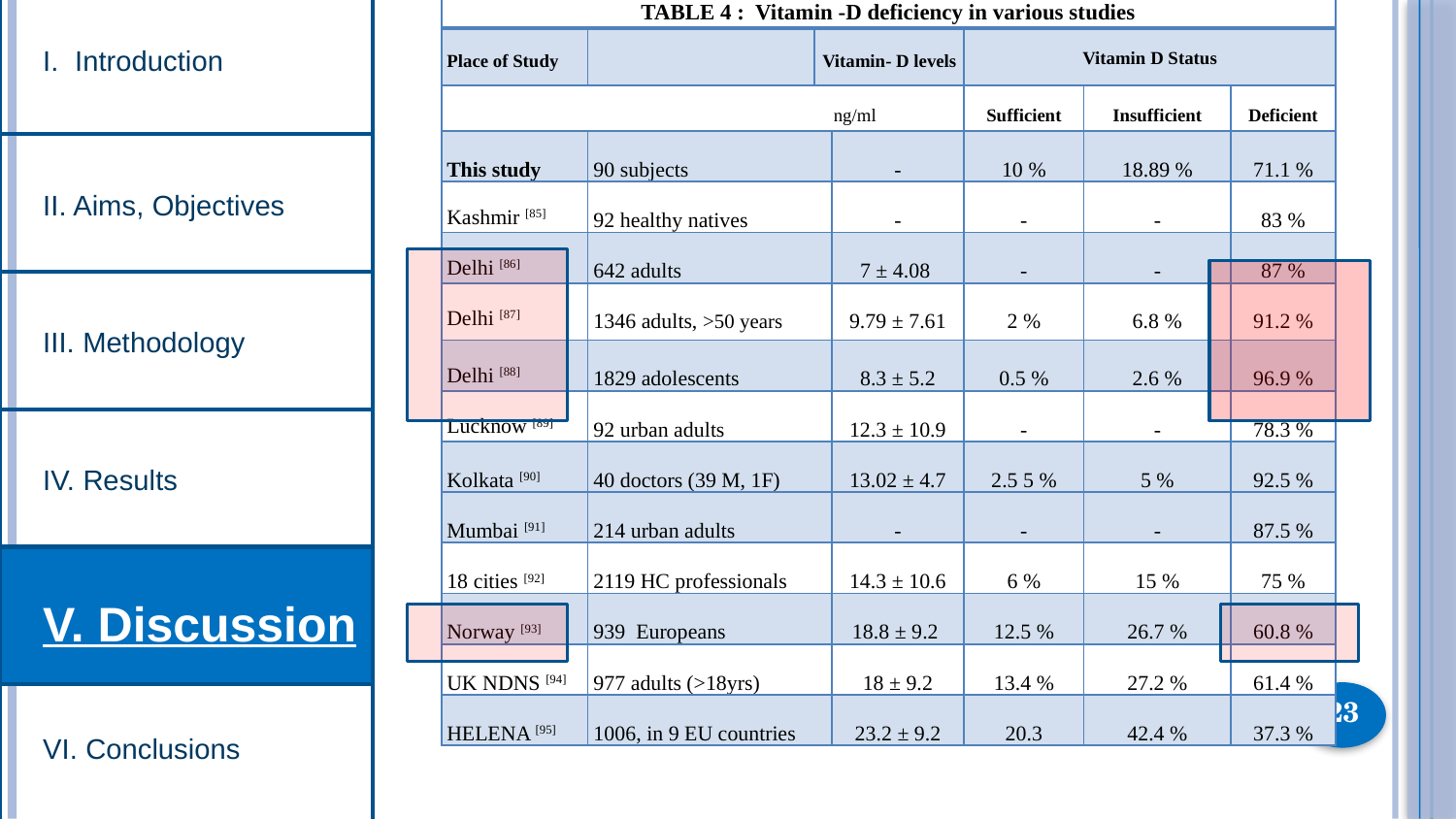

| TABLE 4 : Vitamin -D deficiency in various studies |  |  |  |  |  |  |
| --- | --- | --- | --- | --- | --- | --- |
| Place of Study |  | Vitamin- D levels |  | Vitamin D Status |  |  |
| ng/ml |  |  |  | Sufficient | Insufficient | Deficient |
| This study | 90 subjects |  | - | 10 % | 18.89 % | 71.1 % |
| Kashmir [85] | 92 healthy natives |  | - | - | - | 83 % |
| Delhi [86] | 642 adults |  | 7 ± 4.08 | - | - | 87 % |
| Delhi [87] | 1346 adults, >50 years |  | 9.79 ± 7.61 | 2 % | 6.8 % | 91.2 % |
| Delhi [88] | 1829 adolescents |  | 8.3 ± 5.2 | 0.5 % | 2.6 % | 96.9 % |
| Lucknow [89] | 92 urban adults |  | 12.3 ± 10.9 | - | - | 78.3 % |
| Kolkata [90] | 40 doctors (39 M, 1F) |  | 13.02 ± 4.7 | 2.5 5 % | 5 % | 92.5 % |
| Mumbai [91] | 214 urban adults |  | - | - | - | 87.5 % |
| 18 cities [92] | 2119 HC professionals |  | 14.3 ± 10.6 | 6 % | 15 % | 75 % |
| Norway [93] | 939 Europeans |  | 18.8 ± 9.2 | 12.5 % | 26.7 % | 60.8 % |
| UK NDNS [94] | 977 adults (>18yrs) |  | 18 ± 9.2 | 13.4 % | 27.2 % | 61.4 % |
| HELENA [95] | 1006, in 9 EU countries |  | 23.2 ± 9.2 | 20.3 | 42.4 % | 37.3 % |
I.  Introduction

II. Aims, Objectives

III. Methodology

IV. Results

V. Discussion

23
VI. Conclusions